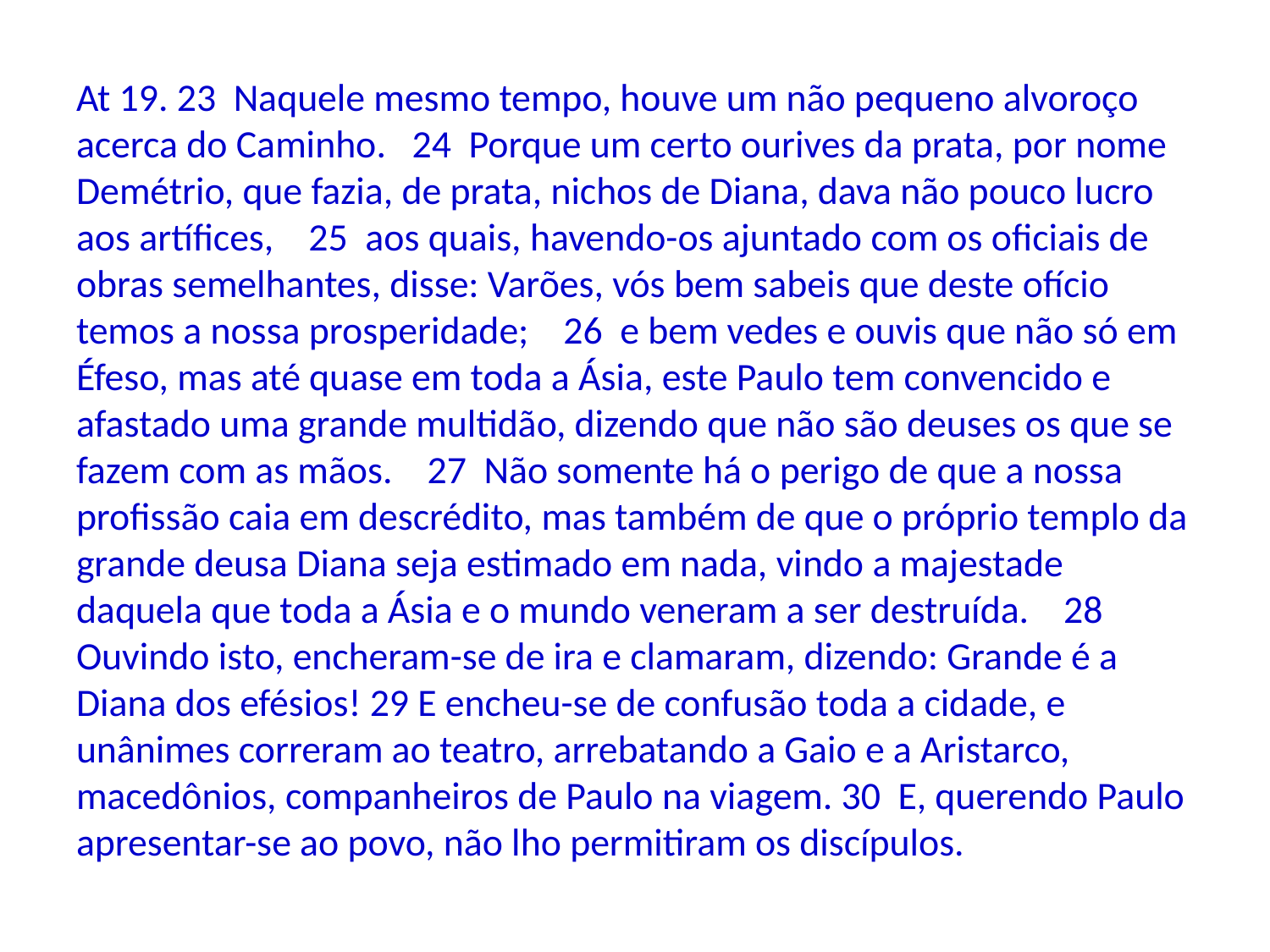

At 19. 23  Naquele mesmo tempo, houve um não pequeno alvoroço acerca do Caminho.   24  Porque um certo ourives da prata, por nome Demétrio, que fazia, de prata, nichos de Diana, dava não pouco lucro aos artífices,    25  aos quais, havendo-os ajuntado com os oficiais de obras semelhantes, disse: Varões, vós bem sabeis que deste ofício temos a nossa prosperidade;    26  e bem vedes e ouvis que não só em Éfeso, mas até quase em toda a Ásia, este Paulo tem convencido e afastado uma grande multidão, dizendo que não são deuses os que se fazem com as mãos.    27  Não somente há o perigo de que a nossa profissão caia em descrédito, mas também de que o próprio templo da grande deusa Diana seja estimado em nada, vindo a majestade daquela que toda a Ásia e o mundo veneram a ser destruída.    28  Ouvindo isto, encheram-se de ira e clamaram, dizendo: Grande é a Diana dos efésios! 29 E encheu-se de confusão toda a cidade, e unânimes correram ao teatro, arrebatando a Gaio e a Aristarco, macedônios, companheiros de Paulo na viagem. 30  E, querendo Paulo apresentar-se ao povo, não lho permitiram os discípulos.